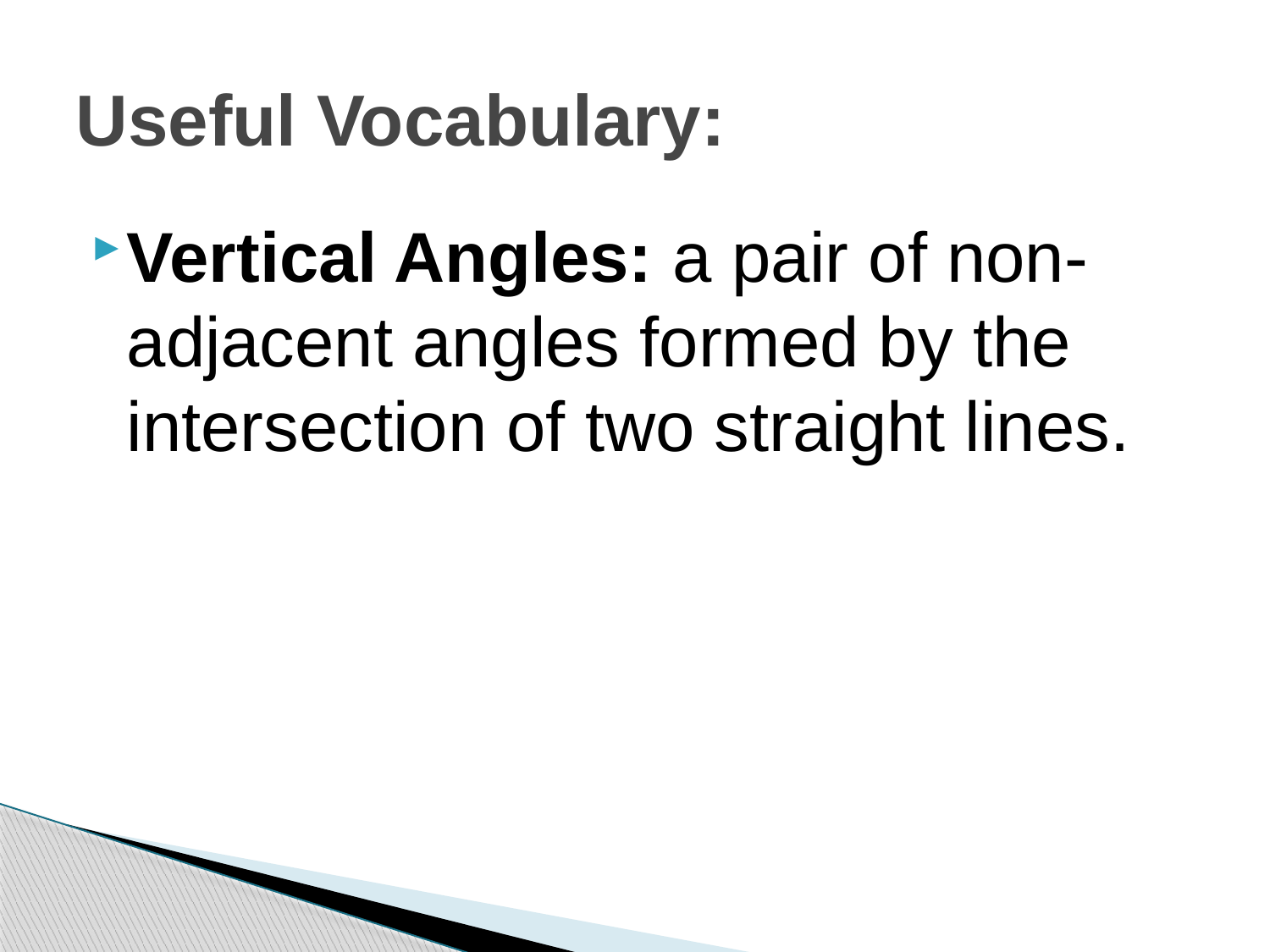

# Useful Vocabulary:
Vertical Angles: a pair of non-adjacent angles formed by the intersection of two straight lines.